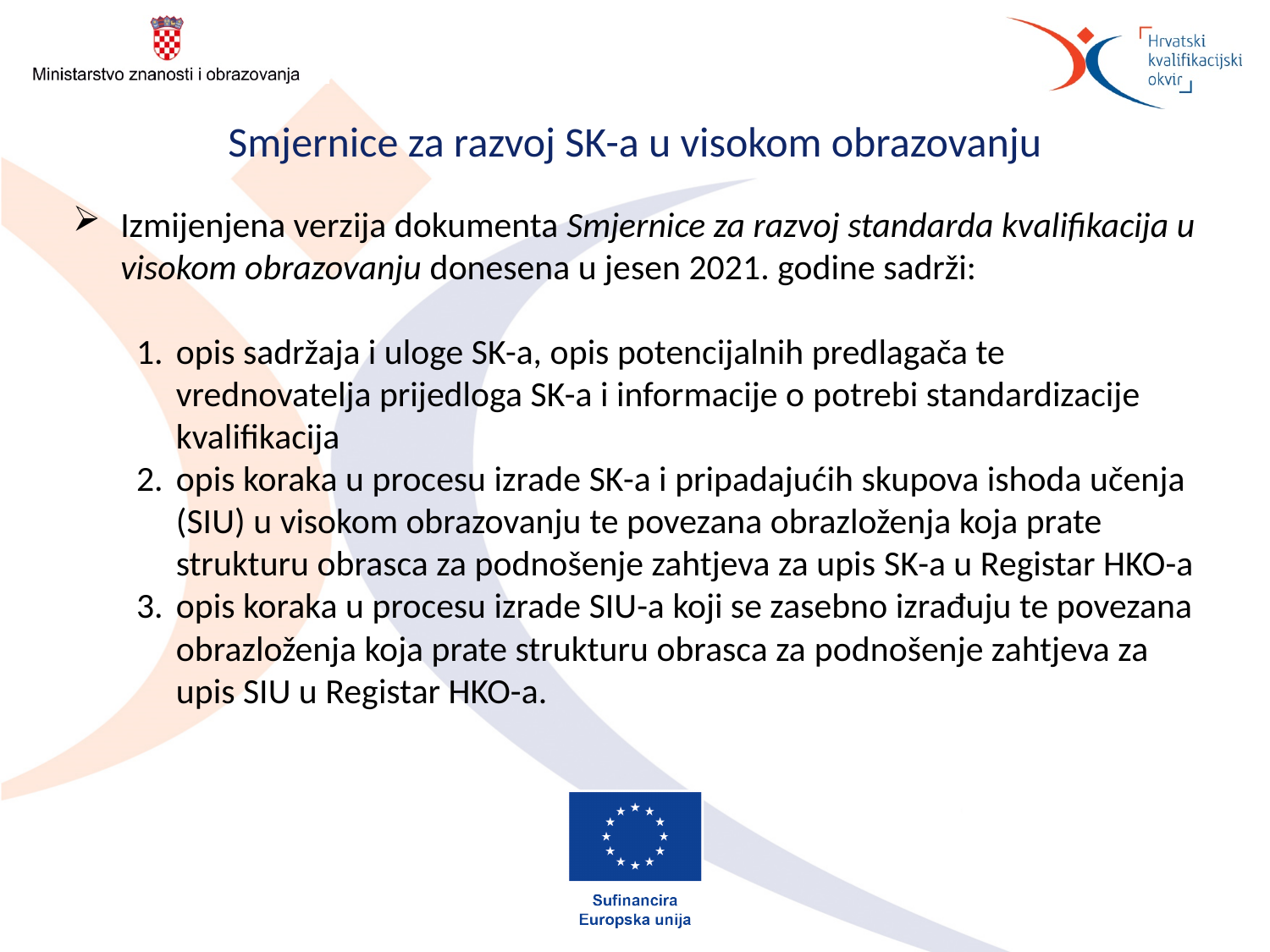

Smjernice za razvoj SK-a u visokom obrazovanju
Izmijenjena verzija dokumenta Smjernice za razvoj standarda kvalifikacija u visokom obrazovanju donesena u jesen 2021. godine sadrži:

opis sadržaja i uloge SK-a, opis potencijalnih predlagača te vrednovatelja prijedloga SK-a i informacije o potrebi standardizacije kvalifikacija
opis koraka u procesu izrade SK-a i pripadajućih skupova ishoda učenja (SIU) u visokom obrazovanju te povezana obrazloženja koja prate strukturu obrasca za podnošenje zahtjeva za upis SK-a u Registar HKO-a
opis koraka u procesu izrade SIU-a koji se zasebno izrađuju te povezana obrazloženja koja prate strukturu obrasca za podnošenje zahtjeva za upis SIU u Registar HKO-a.